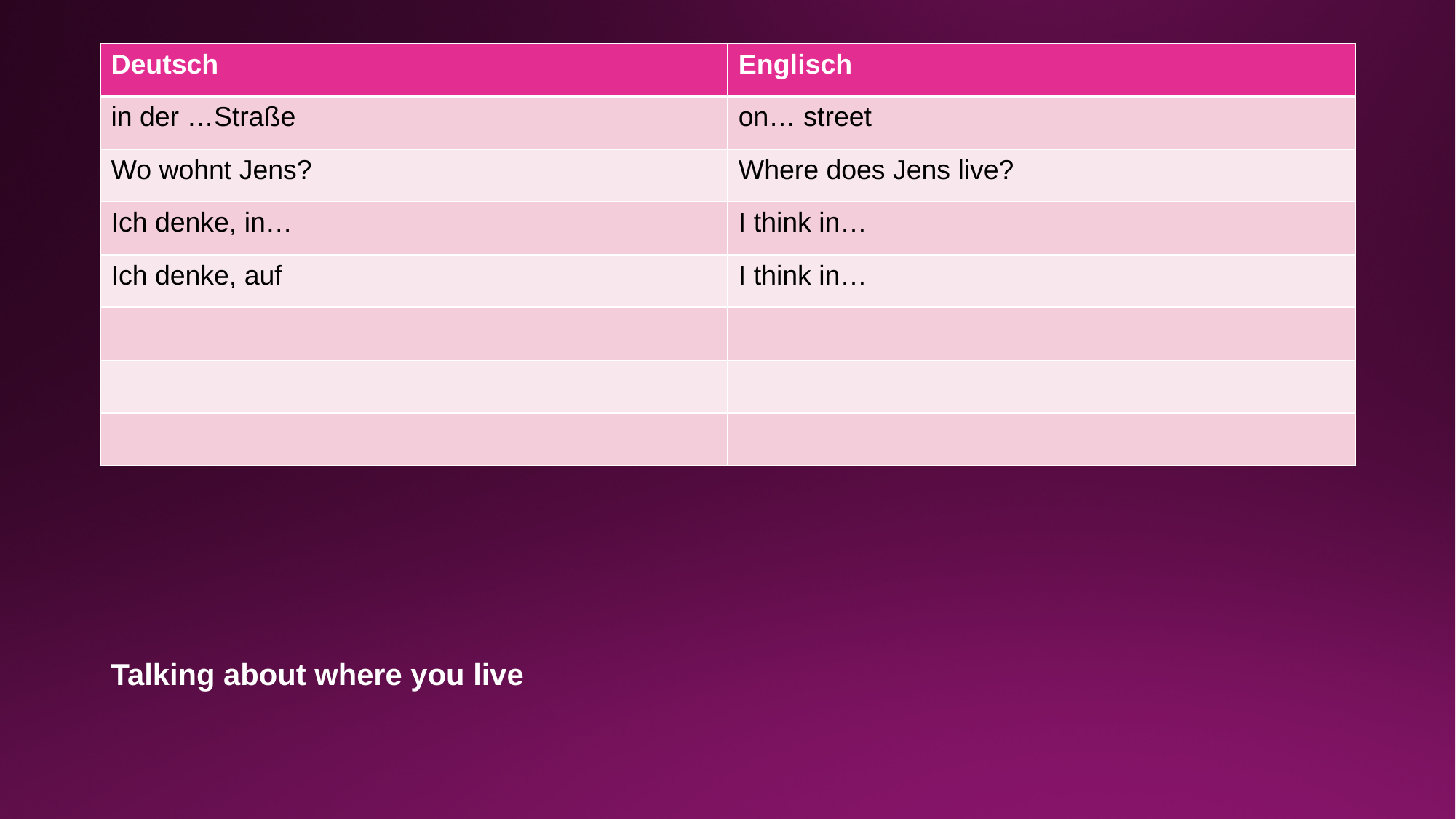

| Deutsch | Englisch |
| --- | --- |
| in der …Straße | on… street |
| Wo wohnt Jens? | Where does Jens live? |
| Ich denke, in… | I think in… |
| Ich denke, auf | I think in… |
|  |  |
|  |  |
|  |  |
#

Talking about where you live